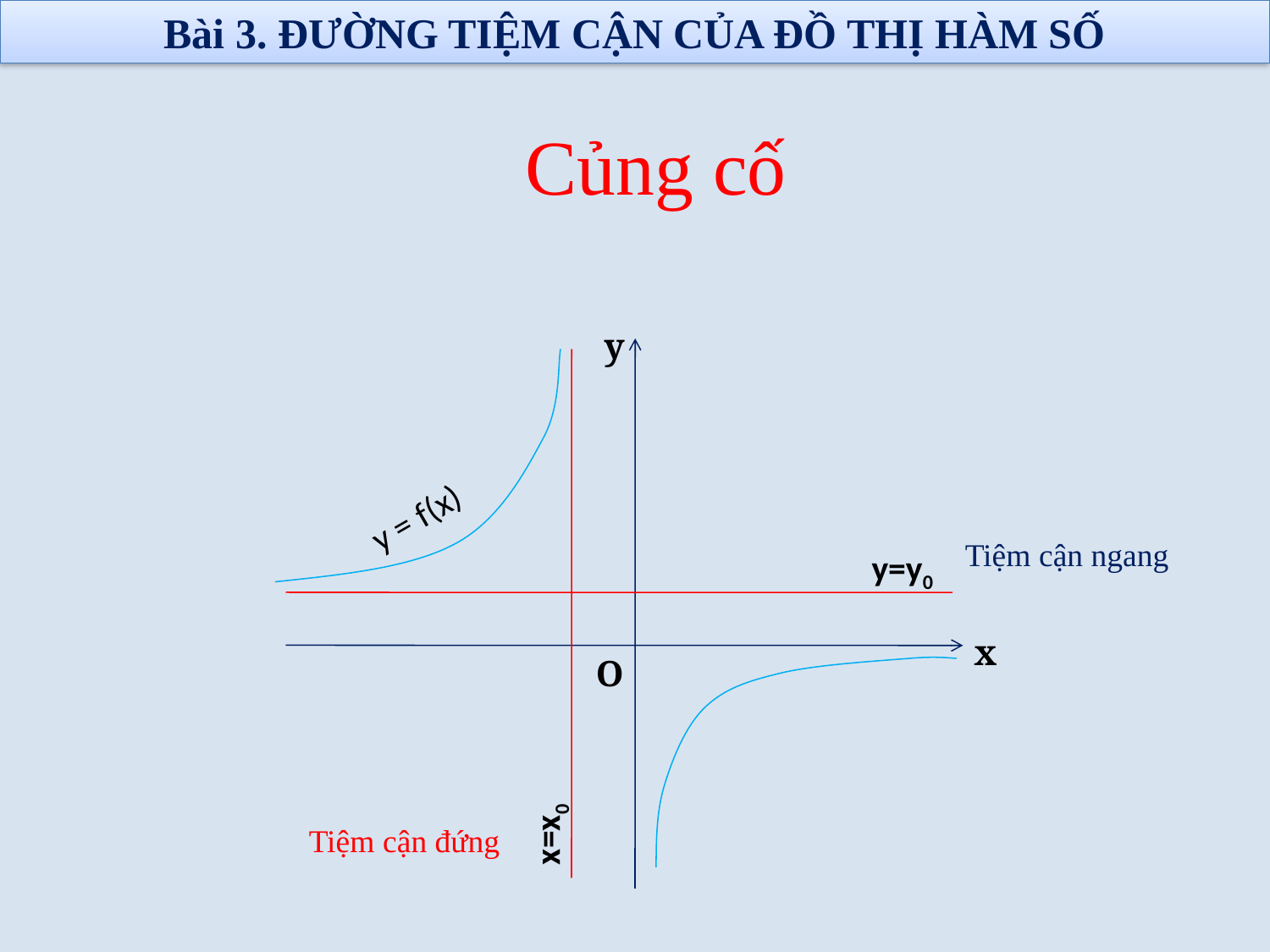

Bài 3. ĐƯỜNG TIỆM CẬN CỦA ĐỒ THỊ HÀM SỐ
# Củng cố
y

y = f(x)
Tiệm cận ngang
y=y0
x
O

x=x0
Tiệm cận đứng